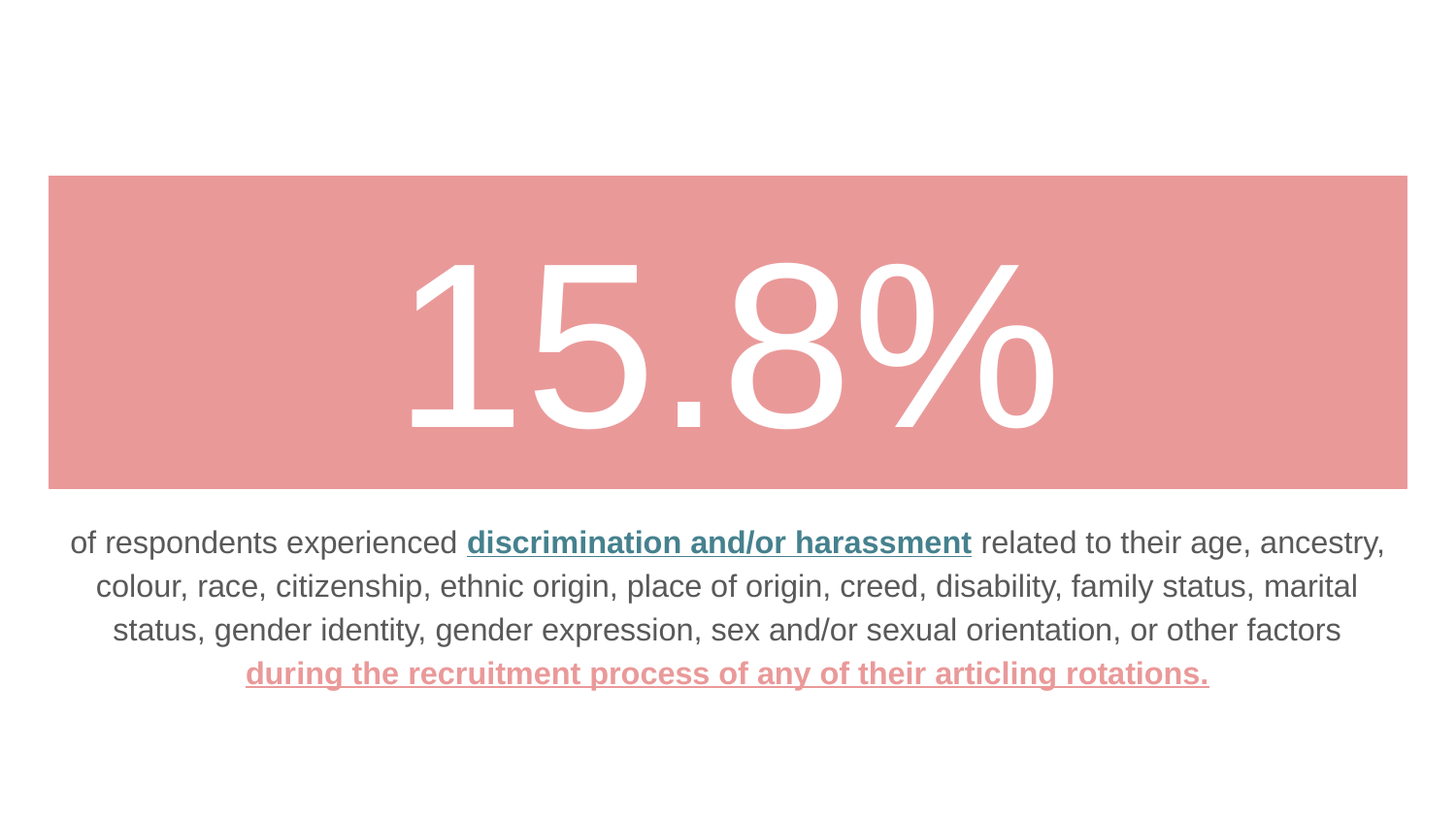

# 15.8%
of respondents experienced discrimination and/or harassment related to their age, ancestry, colour, race, citizenship, ethnic origin, place of origin, creed, disability, family status, marital status, gender identity, gender expression, sex and/or sexual orientation, or other factors during the recruitment process of any of their articling rotations.